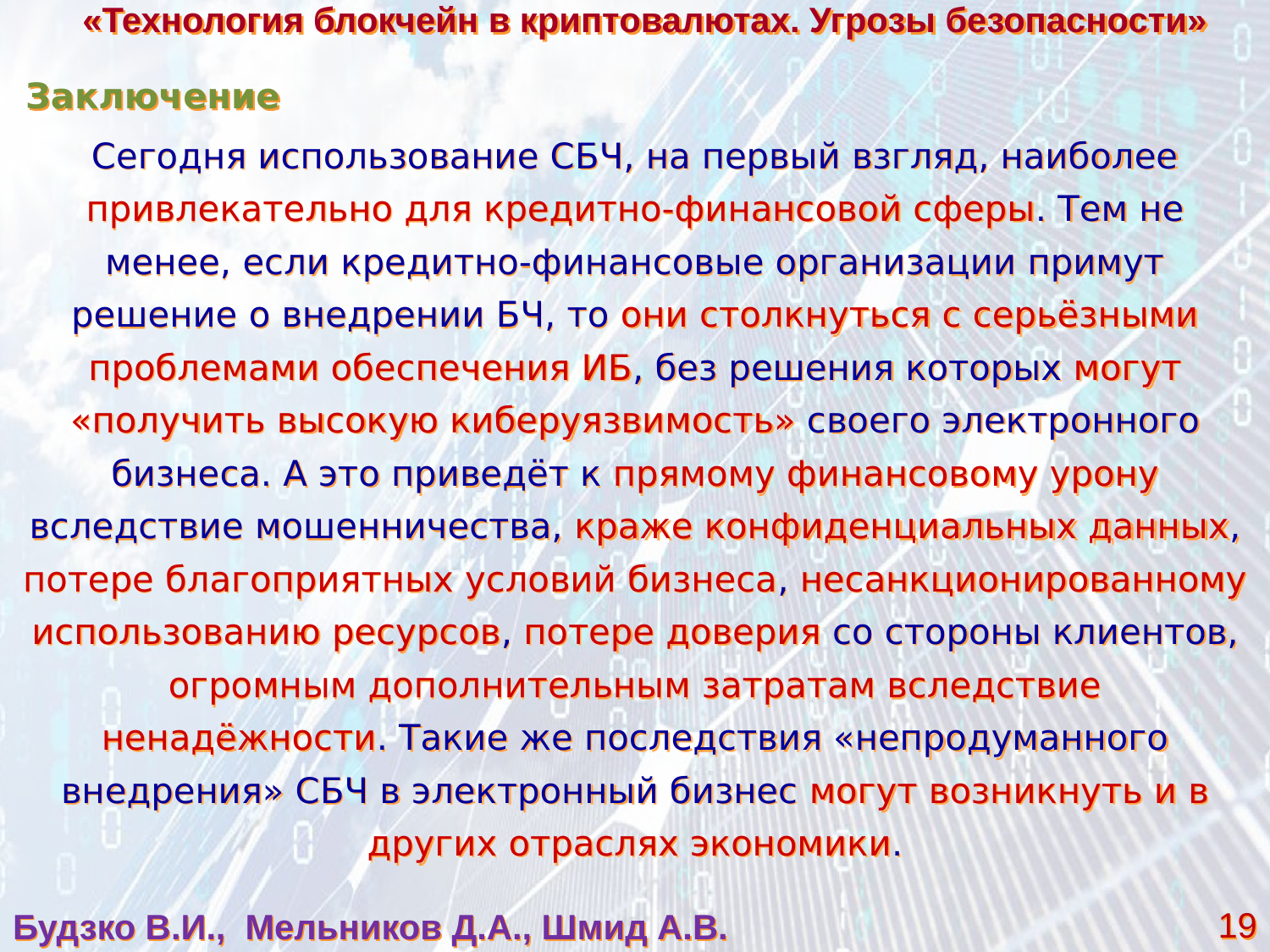

«Технология блокчейн в криптовалютах. Угрозы безопасности»
Заключение
Сегодня использование СБЧ, на первый взгляд, наиболее привлекательно для кредитно-финансовой сферы. Тем не менее, если кредитно-финансовые организации примут решение о внедрении БЧ, то они столкнуться с серьёзными проблемами обеспечения ИБ, без решения которых могут «получить высокую киберуязвимость» своего электронного бизнеса. А это приведёт к прямому финансовому урону вследствие мошенничества, краже конфиденциальных данных, потере благоприятных условий бизнеса, несанкционированному использованию ресурсов, потере доверия со стороны клиентов, огромным дополнительным затратам вследствие ненадёжности. Такие же последствия «непродуманного внедрения» СБЧ в электронный бизнес могут возникнуть и в других отраслях экономики.
Будзко В.И.,  Мельников Д.А., Шмид А.В.
19